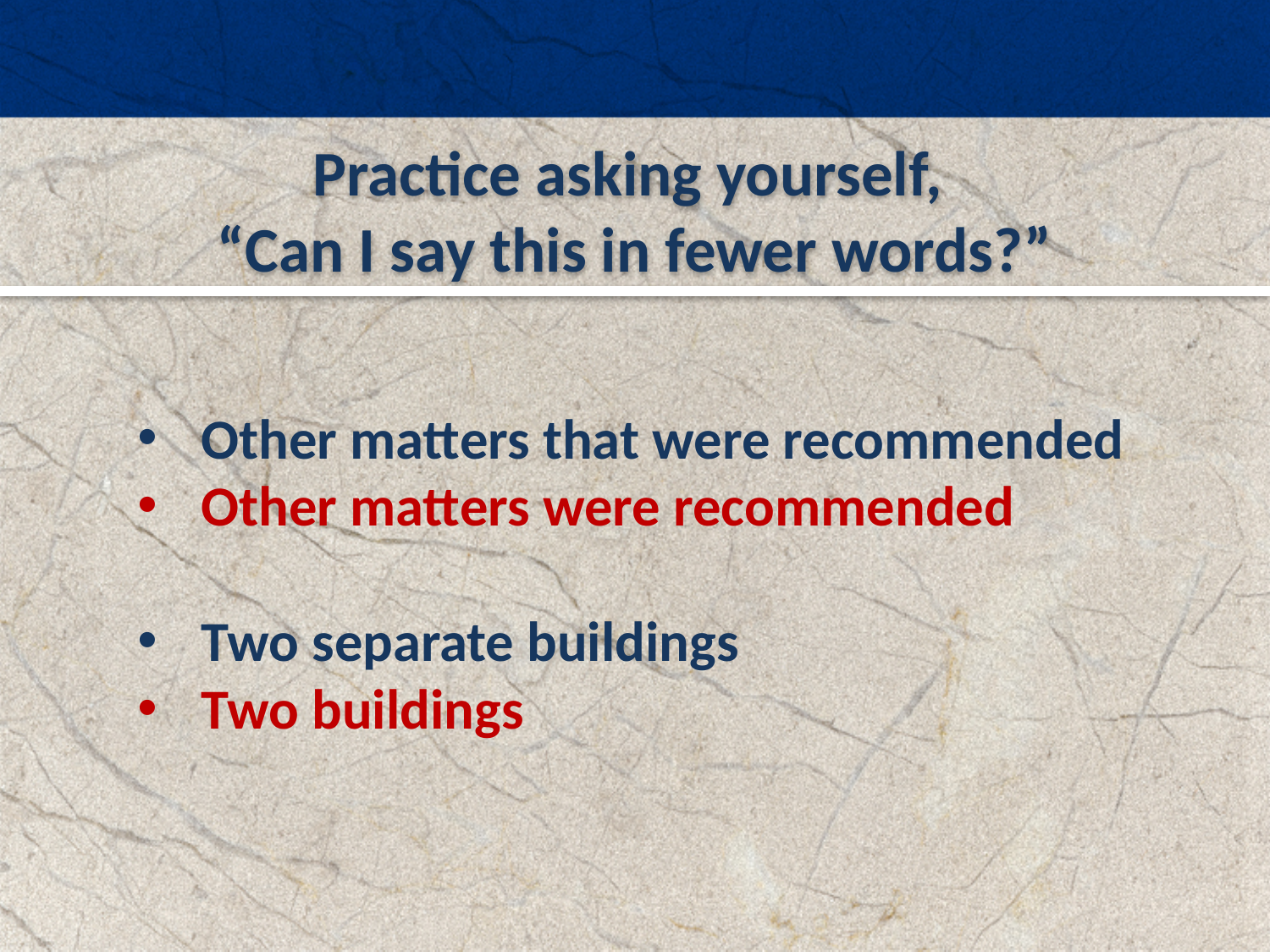

Practice asking yourself,
“Can I say this in fewer words?”

Other matters that were recommended
Other matters were recommended

Two separate buildings
Two buildings